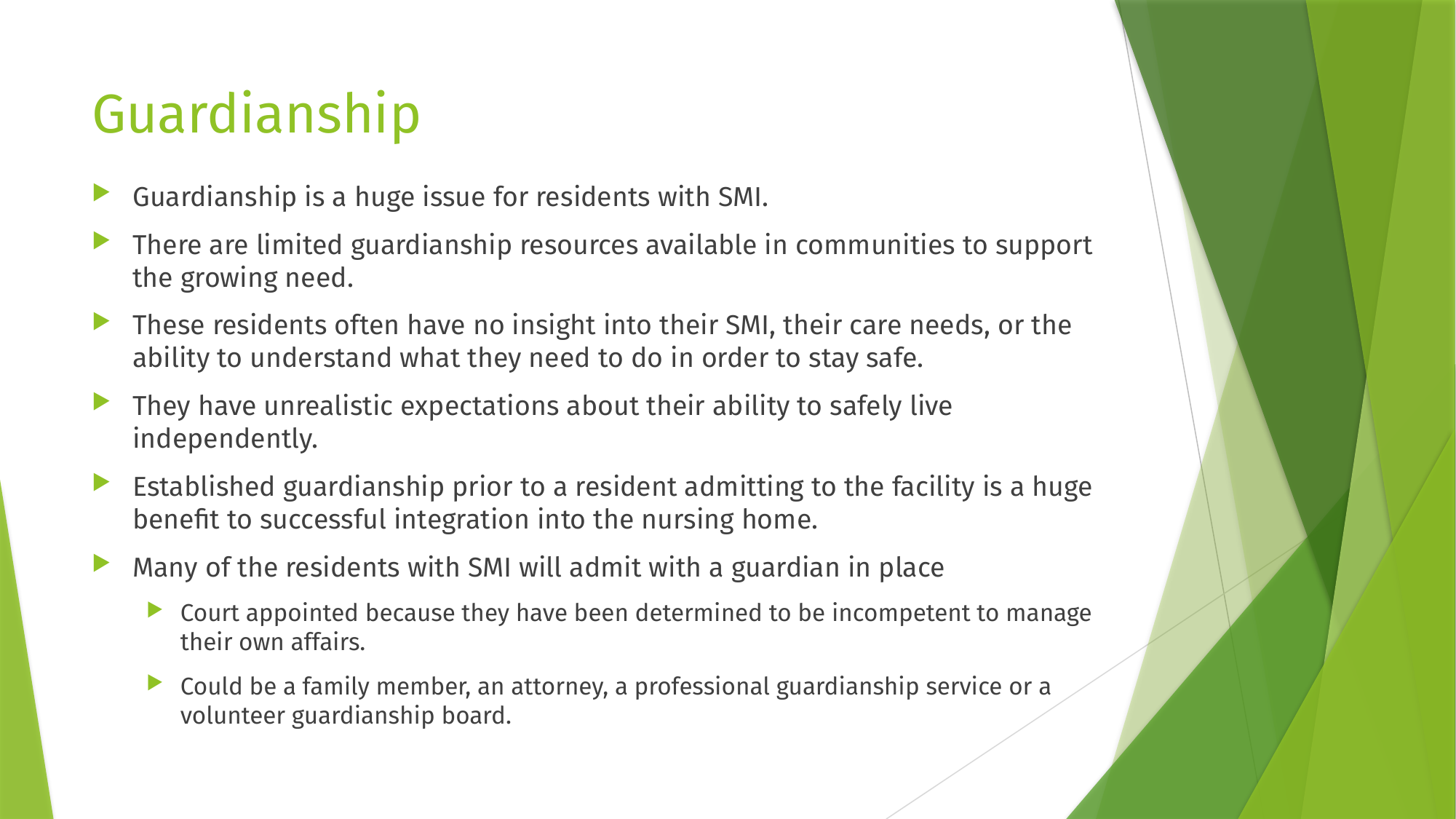

# Guardianship
Guardianship is a huge issue for residents with SMI.
There are limited guardianship resources available in communities to support the growing need.
These residents often have no insight into their SMI, their care needs, or the ability to understand what they need to do in order to stay safe.
They have unrealistic expectations about their ability to safely live independently.
Established guardianship prior to a resident admitting to the facility is a huge benefit to successful integration into the nursing home.
Many of the residents with SMI will admit with a guardian in place
Court appointed because they have been determined to be incompetent to manage their own affairs.
Could be a family member, an attorney, a professional guardianship service or a volunteer guardianship board.